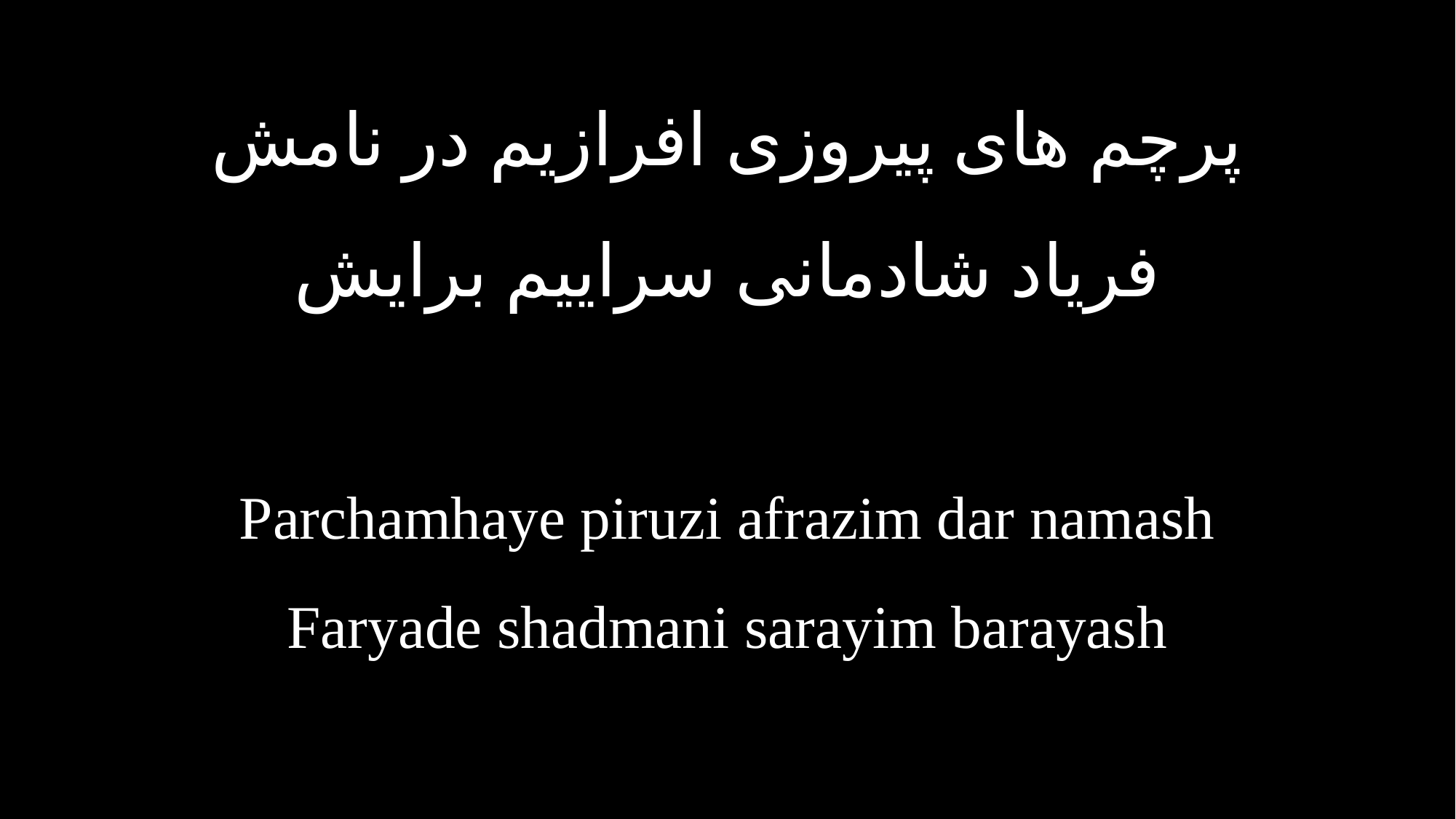

پرچم های پیروزی افرازیم در نامش
فریاد شادمانی سراییم برایش

Parchamhaye piruzi afrazim dar namash
Faryade shadmani sarayim barayash